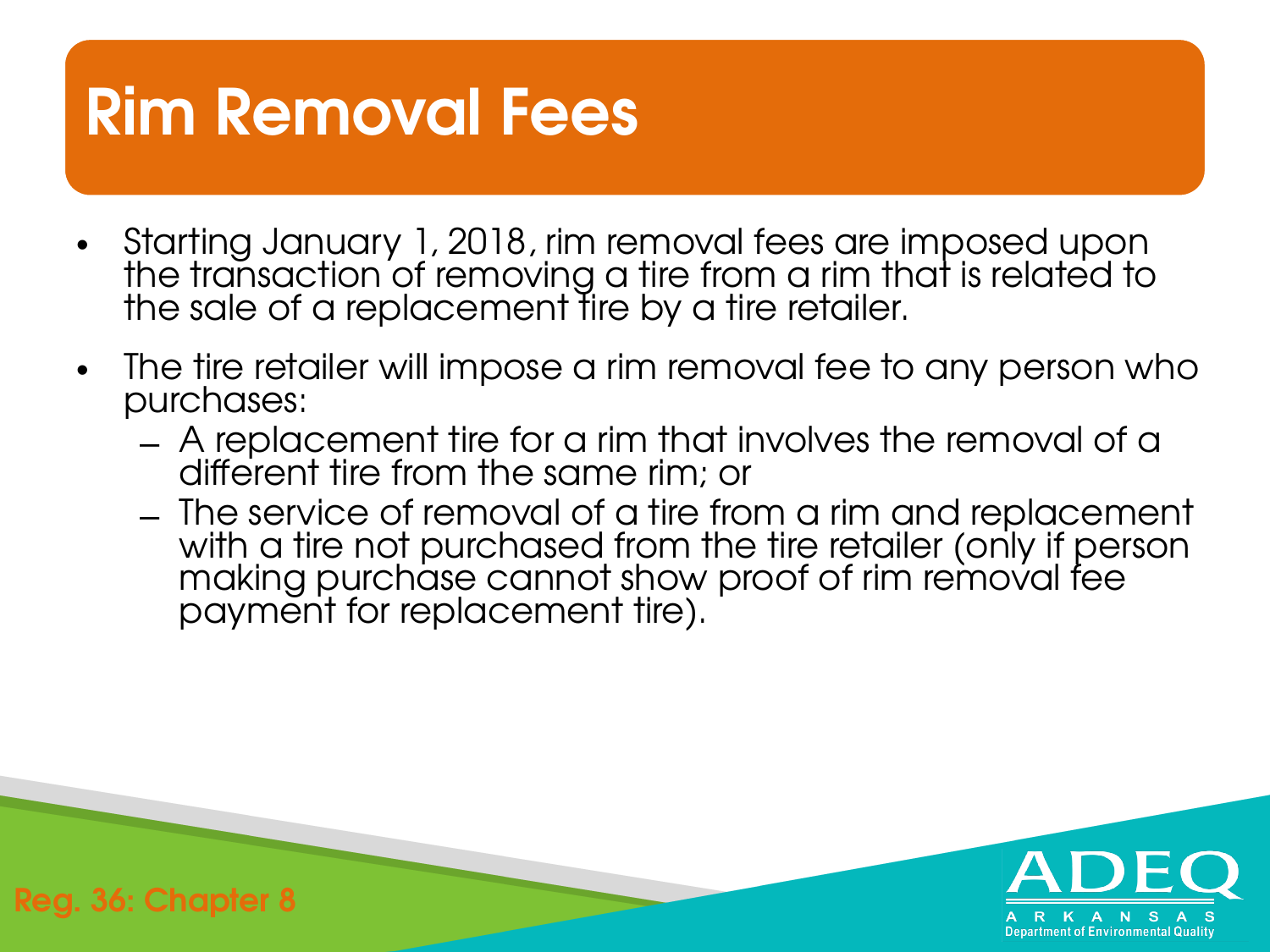

Rim Removal Fees
Starting January 1, 2018, rim removal fees are imposed upon the transaction of removing a tire from a rim that is related to the sale of a replacement tire by a tire retailer.

The tire retailer will impose a rim removal fee to any person who purchases:
A replacement tire for a rim that involves the removal of a different tire from the same rim; or
The service of removal of a tire from a rim and replacement with a tire not purchased from the tire retailer (only if person making purchase cannot show proof of rim removal fee payment for replacement tire).
Reg. 36: Chapter 8